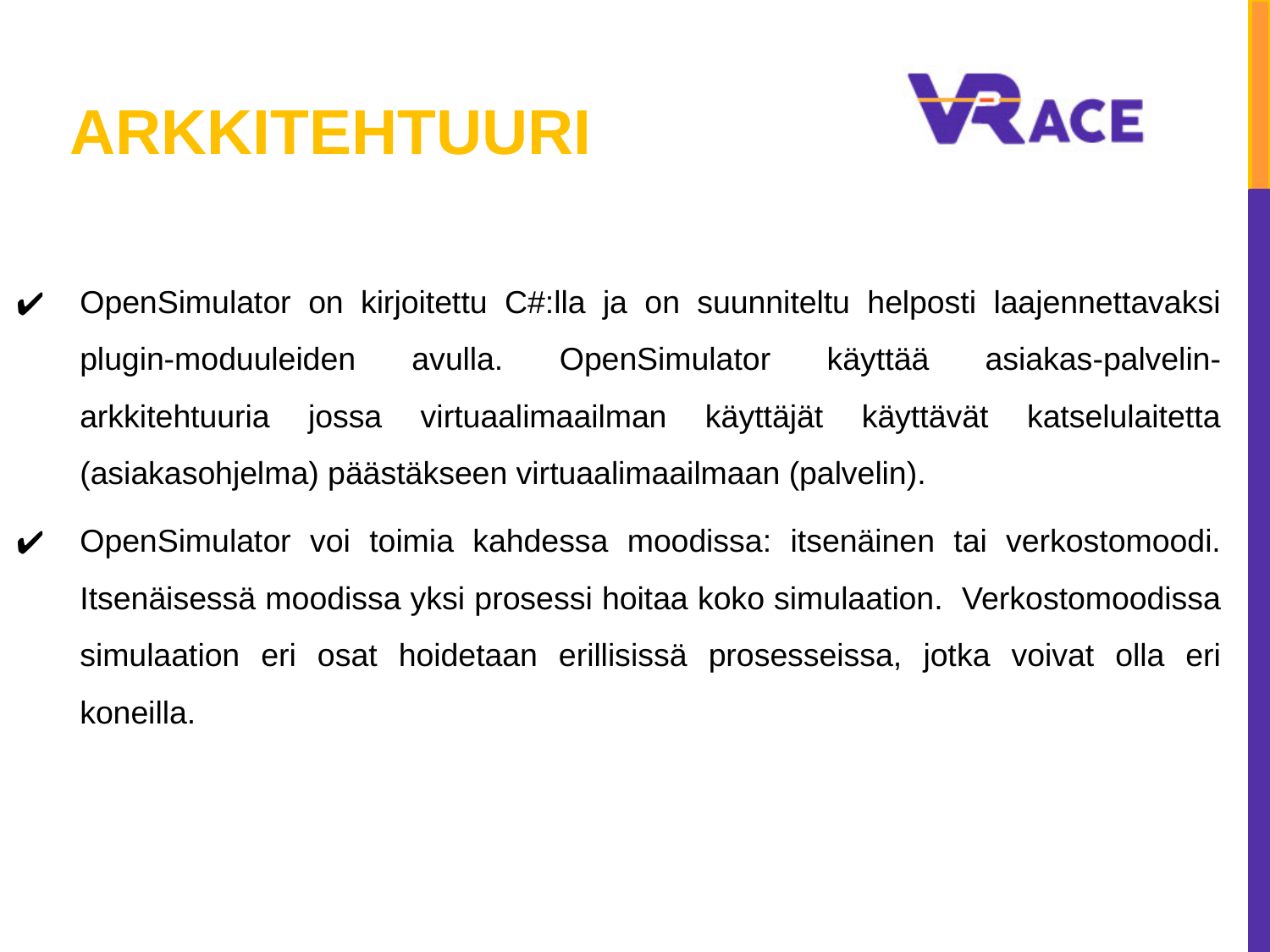

# ARKKITEHTUURI
OpenSimulator on kirjoitettu C#:lla ja on suunniteltu helposti laajennettavaksi plugin-moduuleiden avulla. OpenSimulator käyttää asiakas-palvelin-arkkitehtuuria jossa virtuaalimaailman käyttäjät käyttävät katselulaitetta (asiakasohjelma) päästäkseen virtuaalimaailmaan (palvelin).
OpenSimulator voi toimia kahdessa moodissa: itsenäinen tai verkostomoodi. Itsenäisessä moodissa yksi prosessi hoitaa koko simulaation.  Verkostomoodissa simulaation eri osat hoidetaan erillisissä prosesseissa, jotka voivat olla eri koneilla.